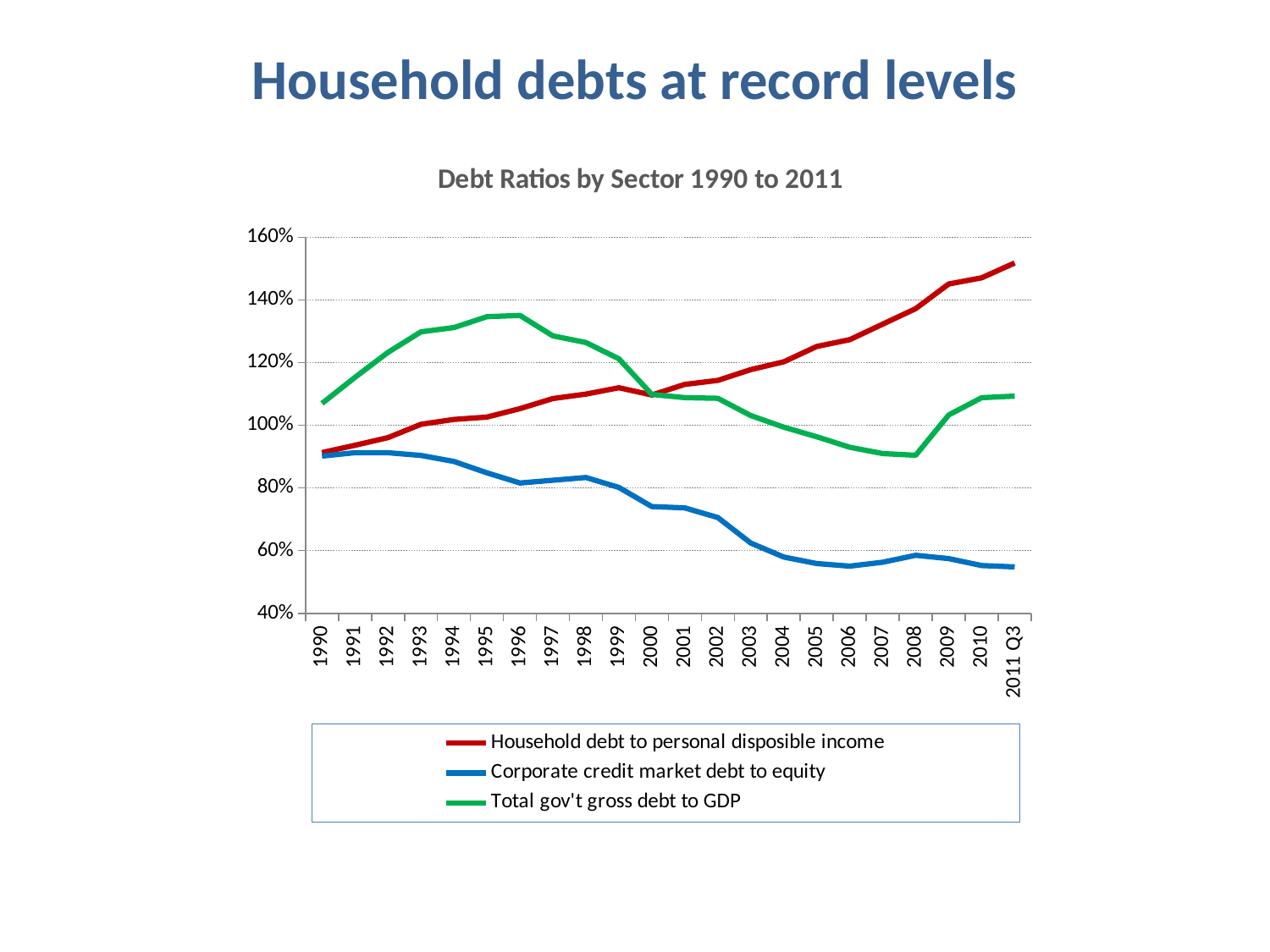

# Household debts at record levels

### Chart: Debt Ratios by Sector 1990 to 2011

| Category | Household debt to personal disposible income | Corporate credit market debt to equity | Total gov't gross debt to GDP |
|---|---|---|---|
| 1990 | 0.913 | 0.9017000000000002 | 1.0697999999999996 |
| 1991 | 0.9363 | 0.9127000000000002 | 1.1529 |
| 1992 | 0.9607000000000002 | 0.9125 | 1.2325999999999997 |
| 1993 | 1.0031999999999996 | 0.9038 | 1.2982 |
| 1994 | 1.0187999999999997 | 0.8847 | 1.3116999999999996 |
| 1995 | 1.0263 | 0.8484 | 1.3464 |
| 1996 | 1.0531999999999997 | 0.8159000000000002 | 1.3504 |
| 1997 | 1.0852999999999997 | 0.8248000000000002 | 1.2852999999999997 |
| 1998 | 1.0995999999999997 | 0.8335 | 1.264 |
| 1999 | 1.1197999999999997 | 0.8017000000000002 | 1.2121 |
| 2000 | 1.0967 | 0.7405 | 1.0984 |
| 2001 | 1.1304 | 0.7364 | 1.0883 |
| 2002 | 1.1433 | 0.7057000000000002 | 1.0861 |
| 2003 | 1.1777 | 0.6242000000000002 | 1.0309999999999997 |
| 2004 | 1.2024999999999997 | 0.5796000000000002 | 0.994 |
| 2005 | 1.2514999999999996 | 0.5588000000000002 | 0.9634 |
| 2006 | 1.2730999999999997 | 0.5506000000000002 | 0.93 |
| 2007 | 1.3227 | 0.5632 | 0.9099 |
| 2008 | 1.3721 | 0.5851999999999998 | 0.9045 |
| 2009 | 1.4506999999999997 | 0.5746000000000002 | 1.0328999999999997 |
| 2010 | 1.4704999999999997 | 0.5524 | 1.088 |
| 2011 Q3 | 1.5177499999999986 | 0.5481 | 1.0931999999999997 |